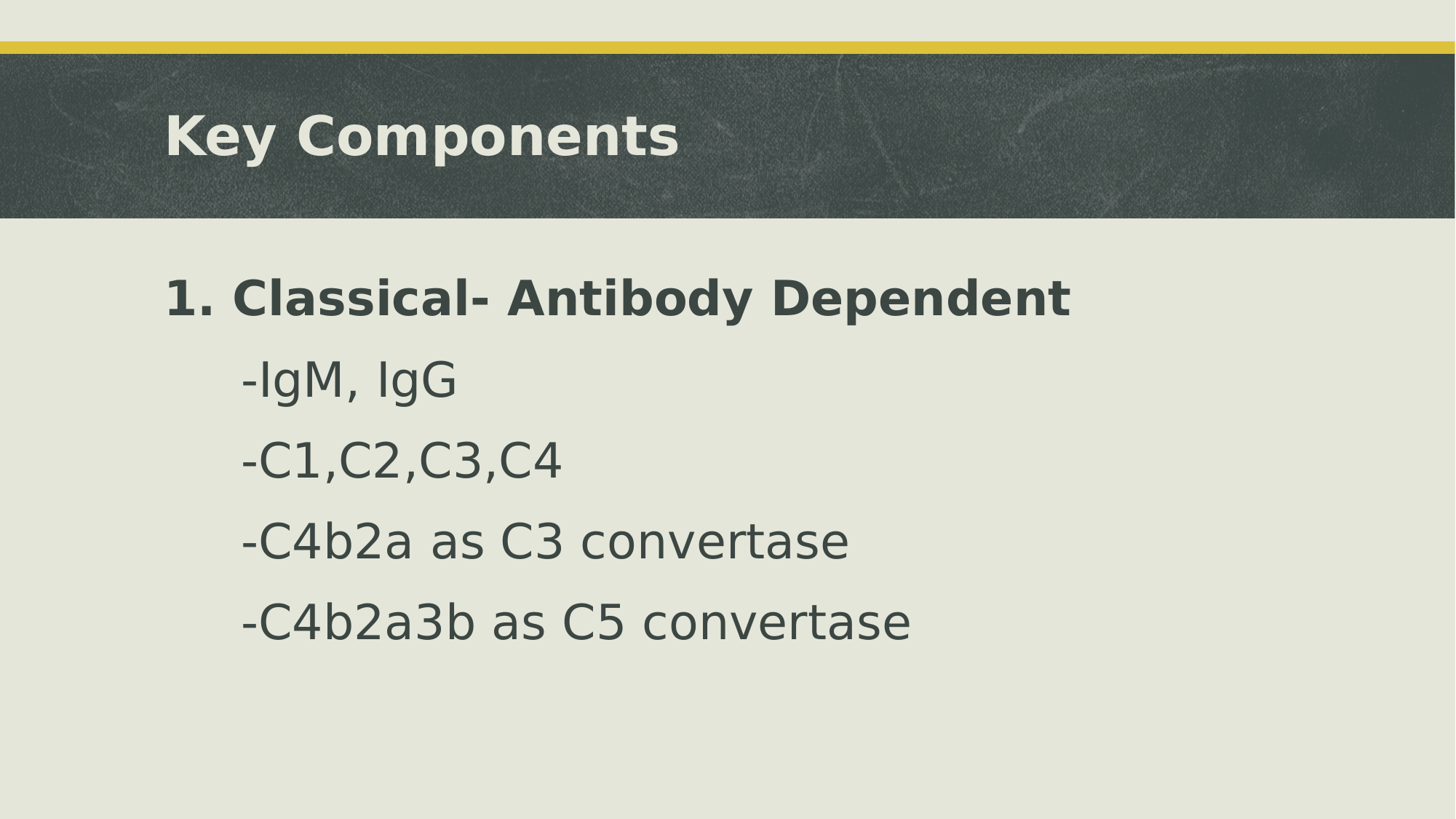

# Key Components
1. Classical- Antibody Dependent
     -IgM, IgG
     -C1,C2,C3,C4
     -C4b2a as C3 convertase
     -C4b2a3b as C5 convertase